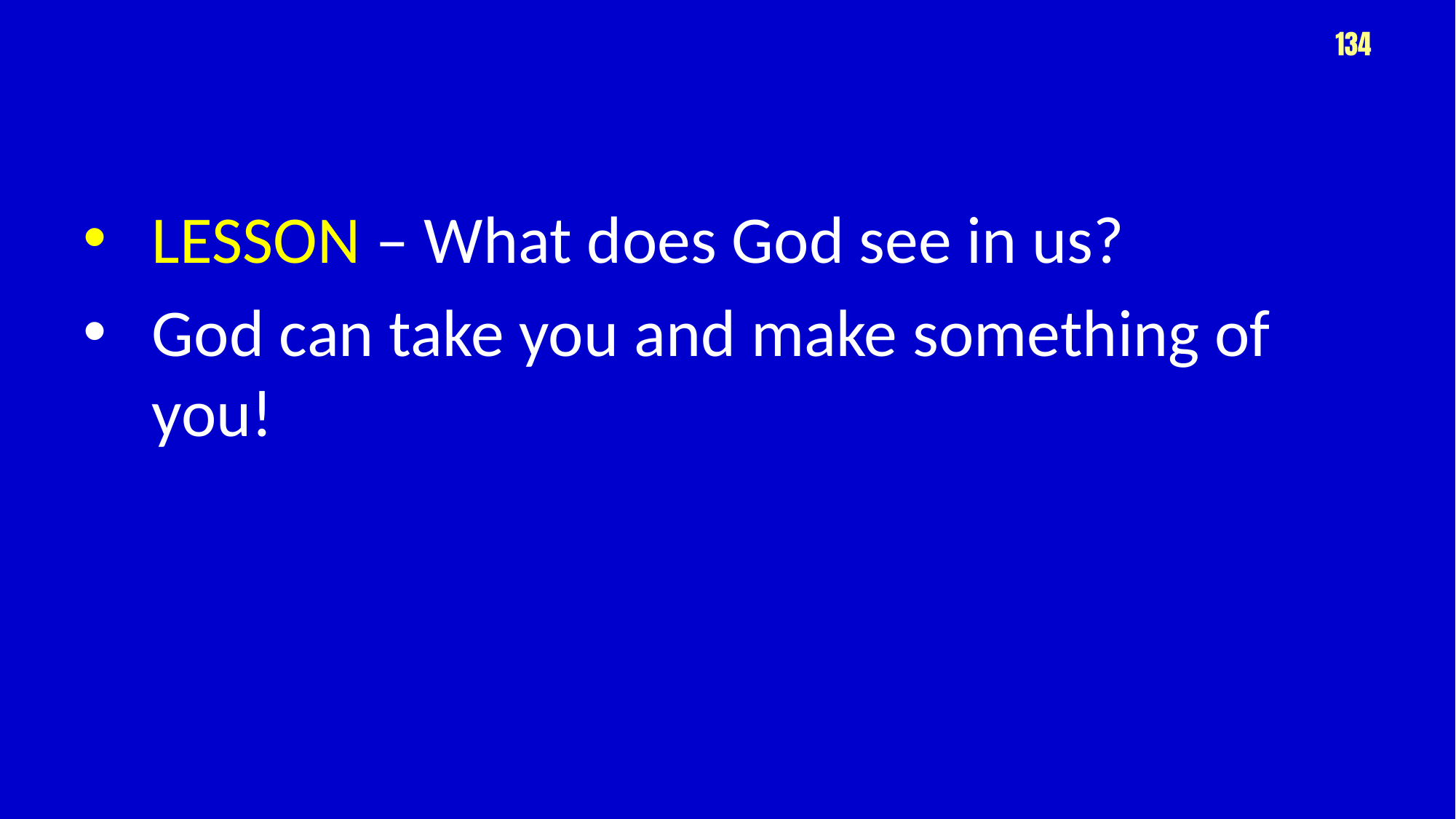

134
#
LESSON – What does God see in us?
God can take you and make something of you!